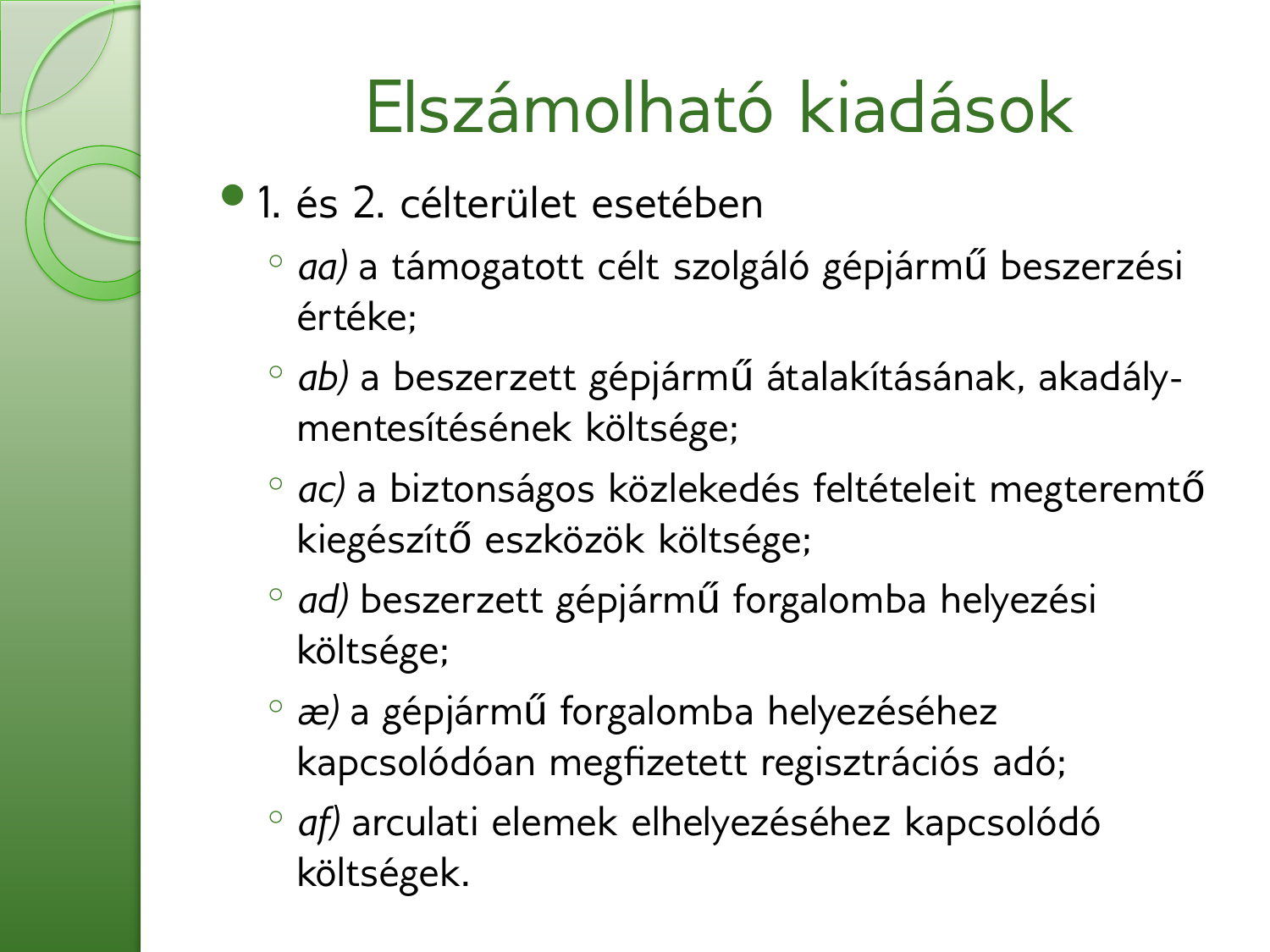

# Elszámolható kiadások
1. és 2. célterület esetében
aa) a támogatott célt szolgáló gépjármű beszerzési értéke;
ab) a beszerzett gépjármű átalakításának, akadály-mentesítésének költsége;
ac) a biztonságos közlekedés feltételeit megteremtő kiegészítő eszközök költsége;
ad) beszerzett gépjármű forgalomba helyezési költsége;
ae) a gépjármű forgalomba helyezéséhez kapcsolódóan megfizetett regisztrációs adó;
af) arculati elemek elhelyezéséhez kapcsolódó költségek.